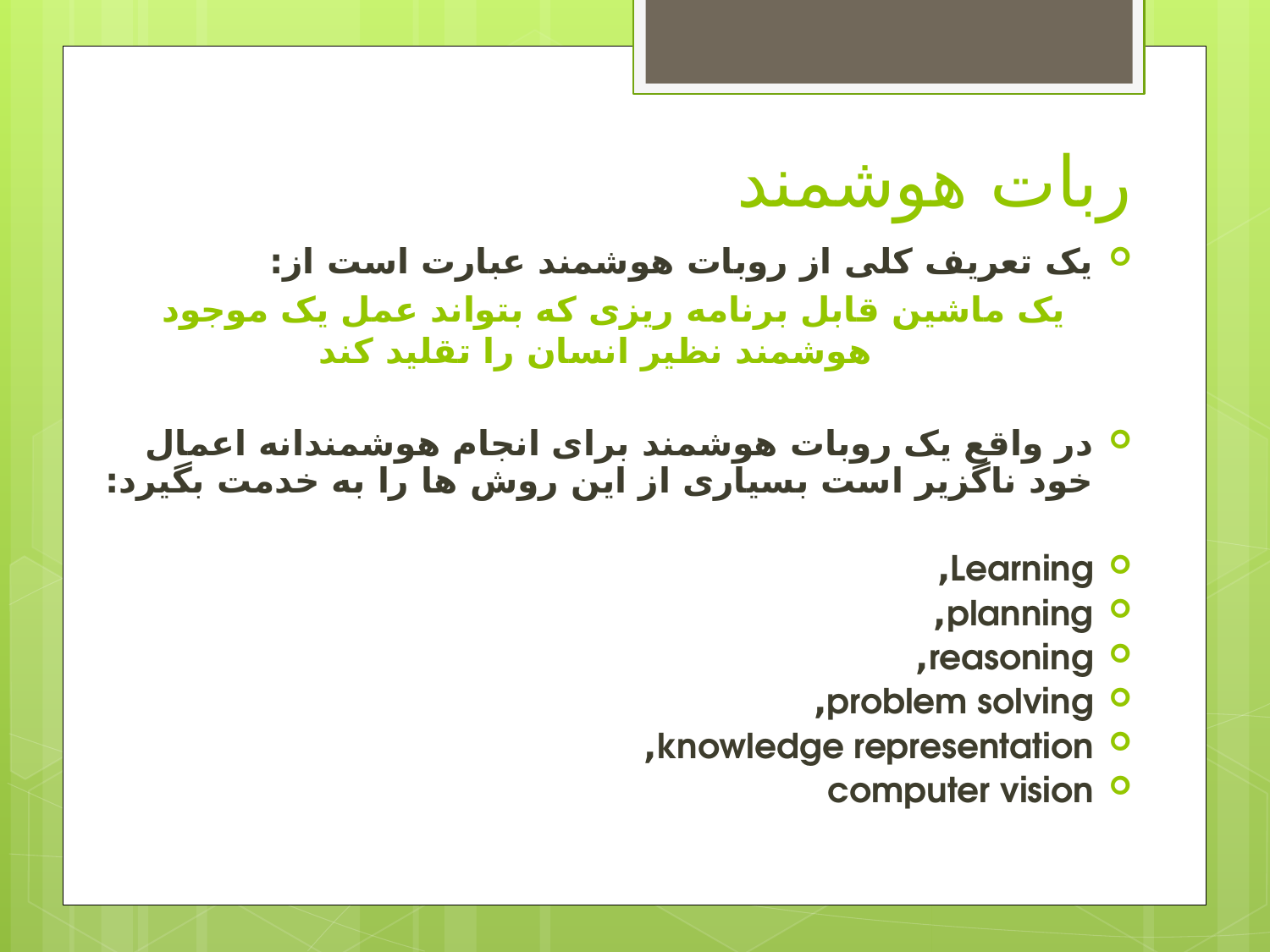

# ربات هوشمند
یک تعریف کلی از روبات هوشمند عبارت است از:
یک ماشین قابل برنامه ریزی که بتواند عمل یک موجود هوشمند نظیر انسان را تقلید کند

در واقع یک روبات هوشمند برای انجام هوشمندانه اعمال خود ناگزیر است بسیاری از این روش ها را به خدمت بگیرد:

Learning,
planning,
reasoning,
problem solving,
knowledge representation,
computer vision